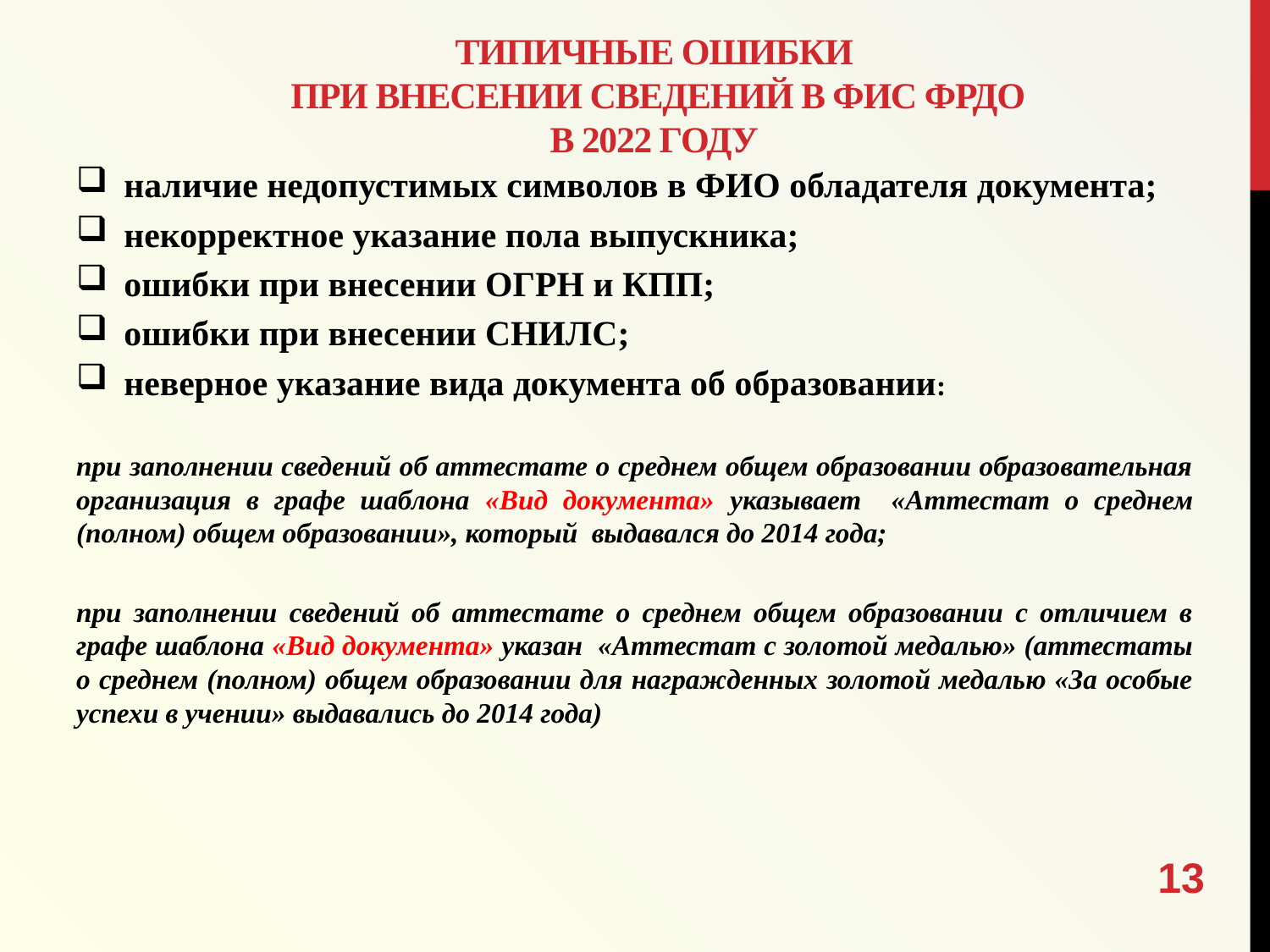

# Типичные ошибки при внесении сведений в ФИС ФРДО в 2022 году
наличие недопустимых символов в ФИО обладателя документа;
некорректное указание пола выпускника;
ошибки при внесении ОГРН и КПП;
ошибки при внесении СНИЛС;
неверное указание вида документа об образовании:

при заполнении сведений об аттестате о среднем общем образовании образовательная организация в графе шаблона «Вид документа» указывает  «Аттестат о среднем (полном) общем образовании», который  выдавался до 2014 года;

при заполнении сведений об аттестате о среднем общем образовании с отличием в графе шаблона «Вид документа» указан  «Аттестат с золотой медалью» (аттестаты о среднем (полном) общем образовании для награжденных золотой медалью «За особые успехи в учении» выдавались до 2014 года)

13